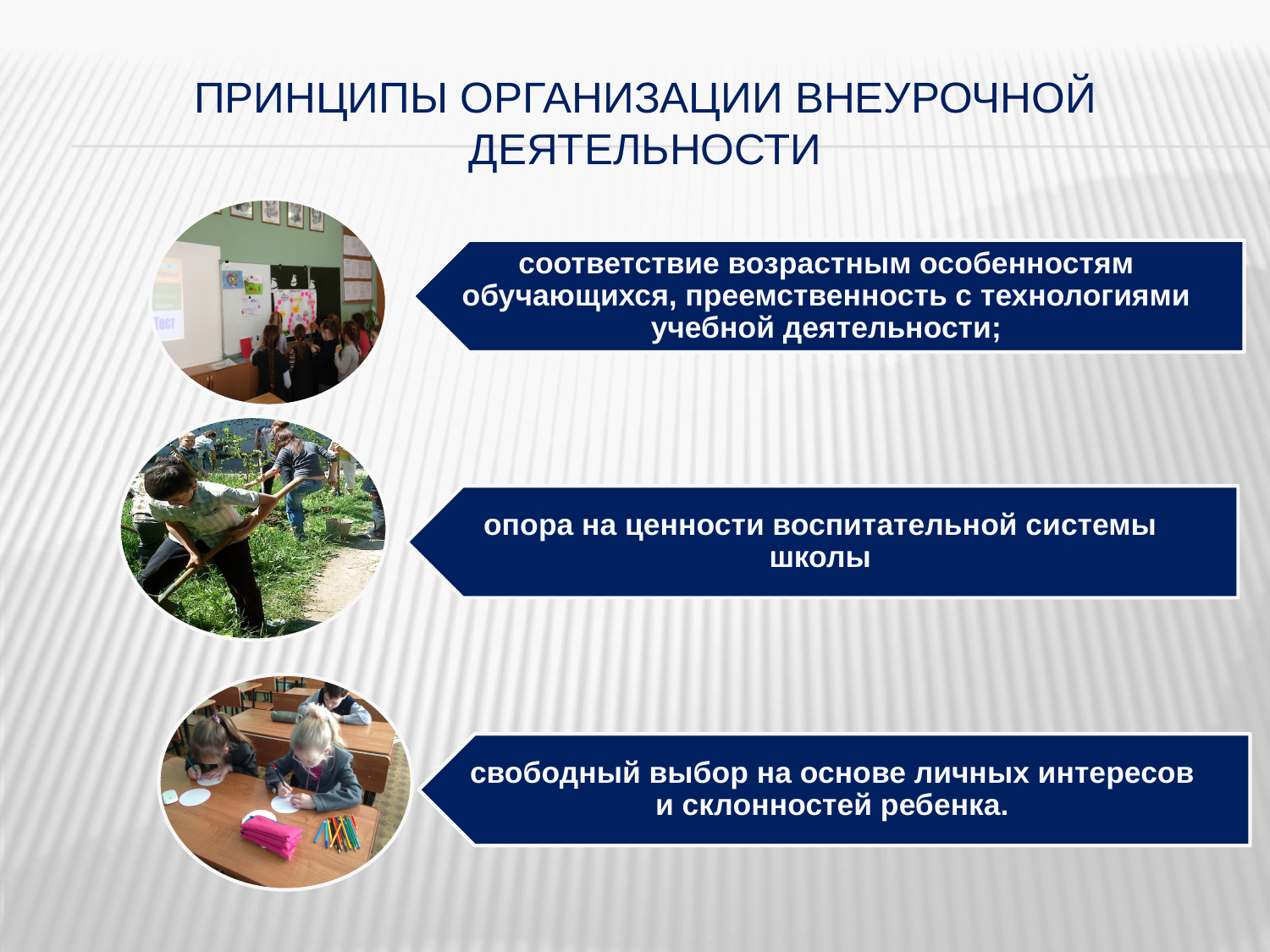

# Принципы организации внеурочной деятельности
соответствие возрастным особенностям обучающихся, преемственность с технологиями учебной деятельности;
опора на ценности воспитательной системы школы
свободный выбор на основе личных интересов и склонностей ребенка.